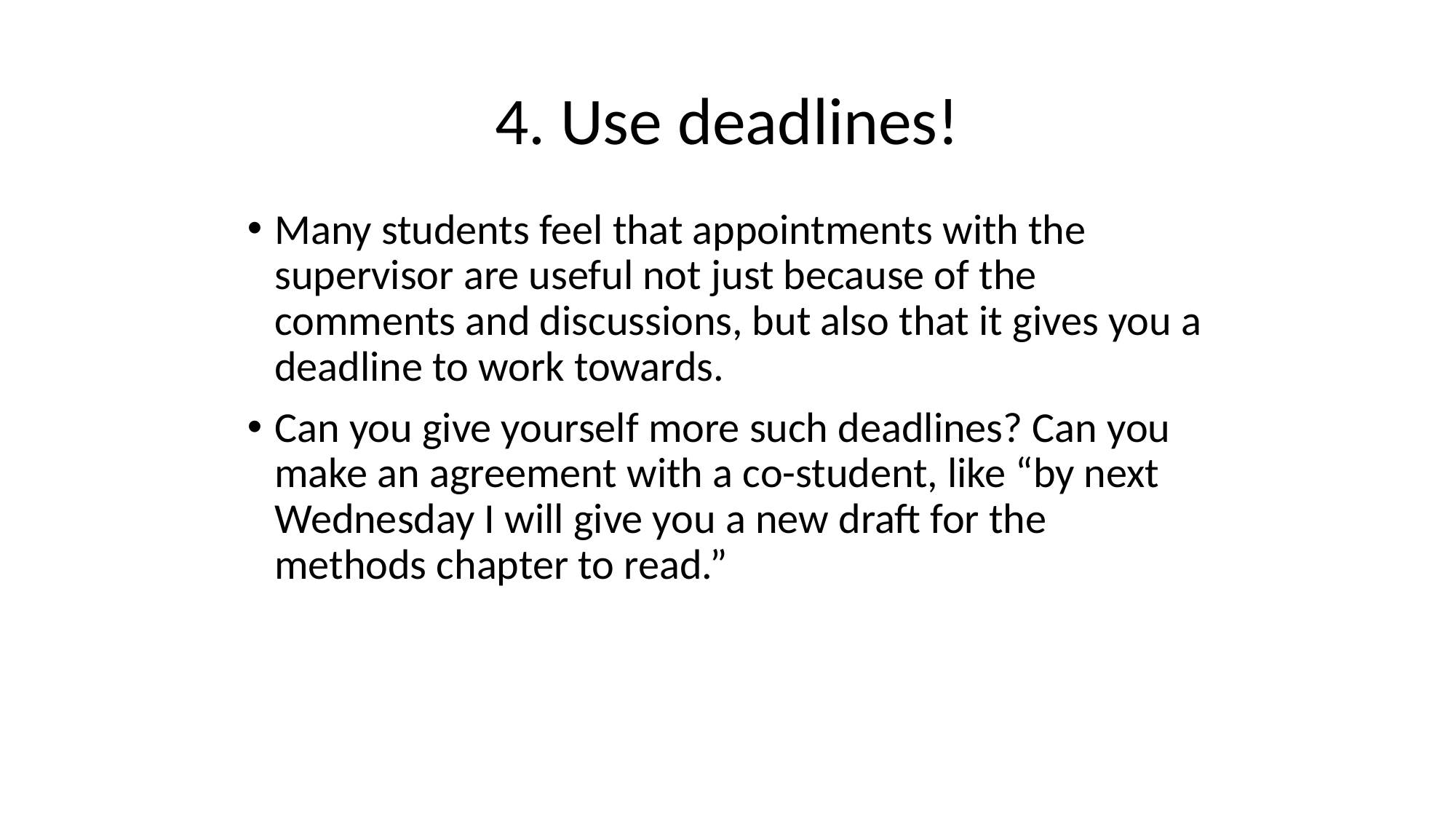

# 4. Use deadlines!
Many students feel that appointments with the supervisor are useful not just because of the comments and discussions, but also that it gives you a deadline to work towards.
Can you give yourself more such deadlines? Can you make an agreement with a co-student, like “by next Wednesday I will give you a new draft for the methods chapter to read.”